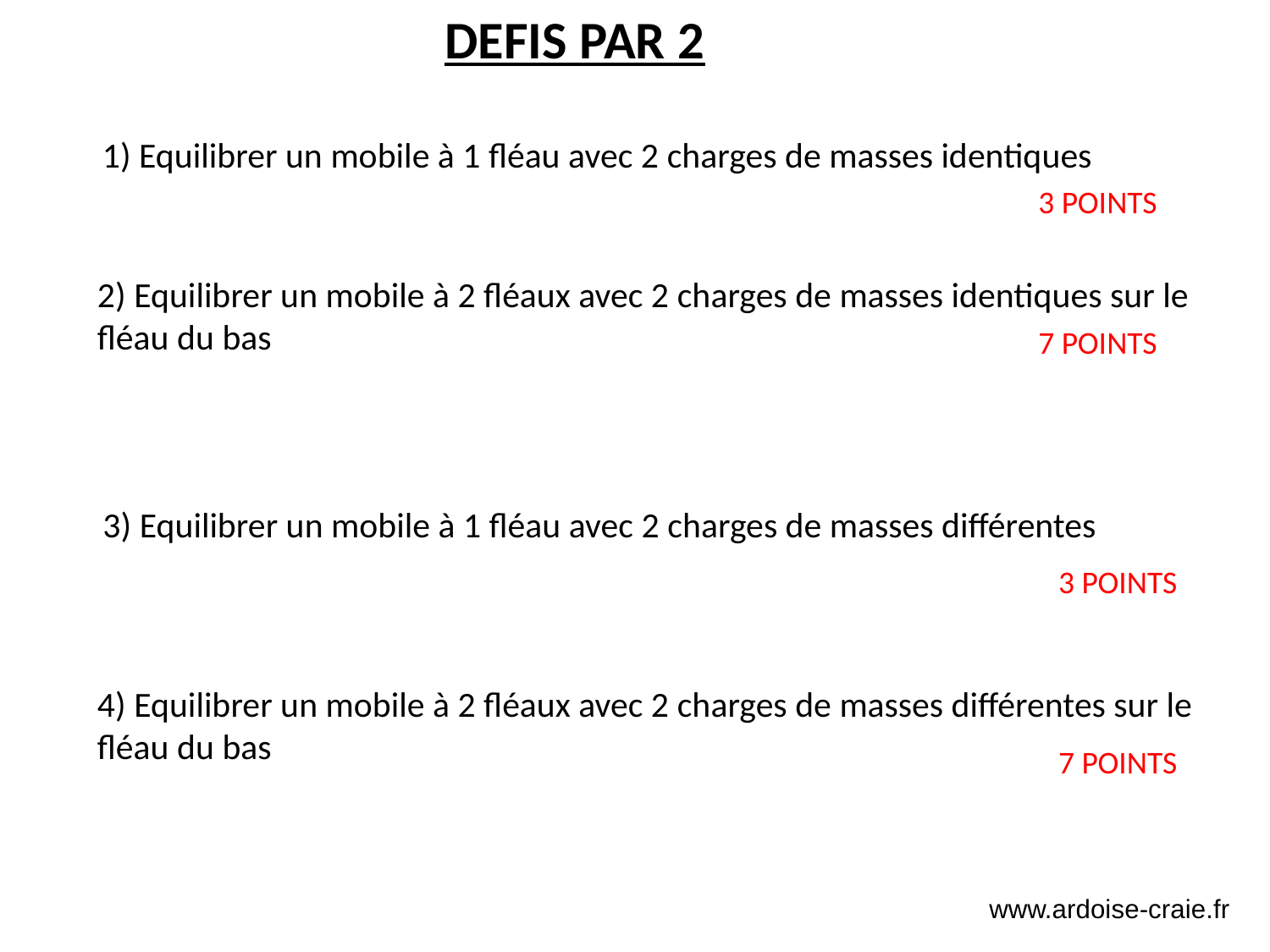

DEFIS PAR 2
1) Equilibrer un mobile à 1 fléau avec 2 charges de masses identiques
3 POINTS
2) Equilibrer un mobile à 2 fléaux avec 2 charges de masses identiques sur le fléau du bas
7 POINTS
3) Equilibrer un mobile à 1 fléau avec 2 charges de masses différentes
3 POINTS
4) Equilibrer un mobile à 2 fléaux avec 2 charges de masses différentes sur le fléau du bas
7 POINTS
www.ardoise-craie.fr